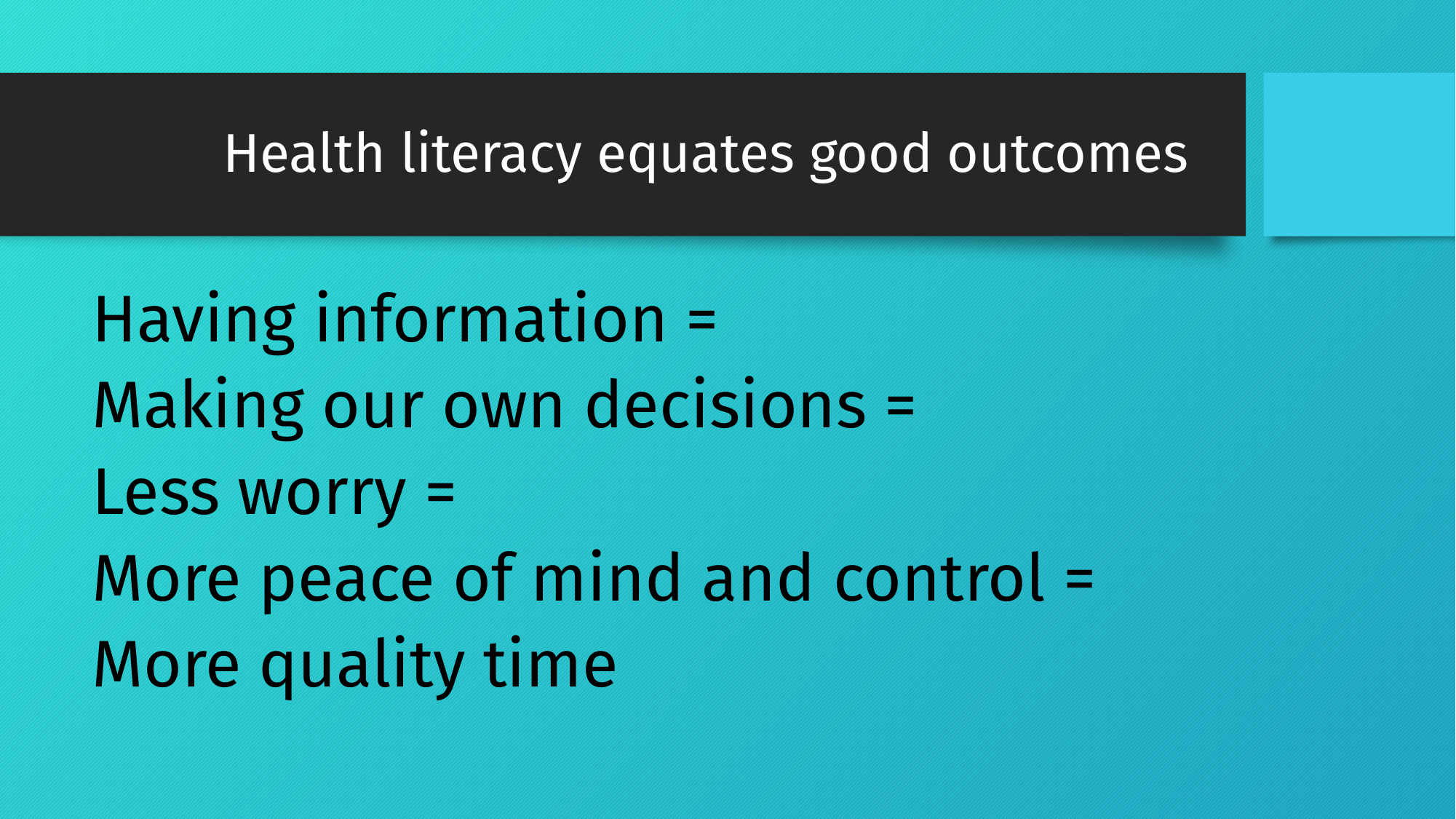

# Health literacy equates good outcomes
Having information =
Making our own decisions =
Less worry =
More peace of mind and control =
More quality time